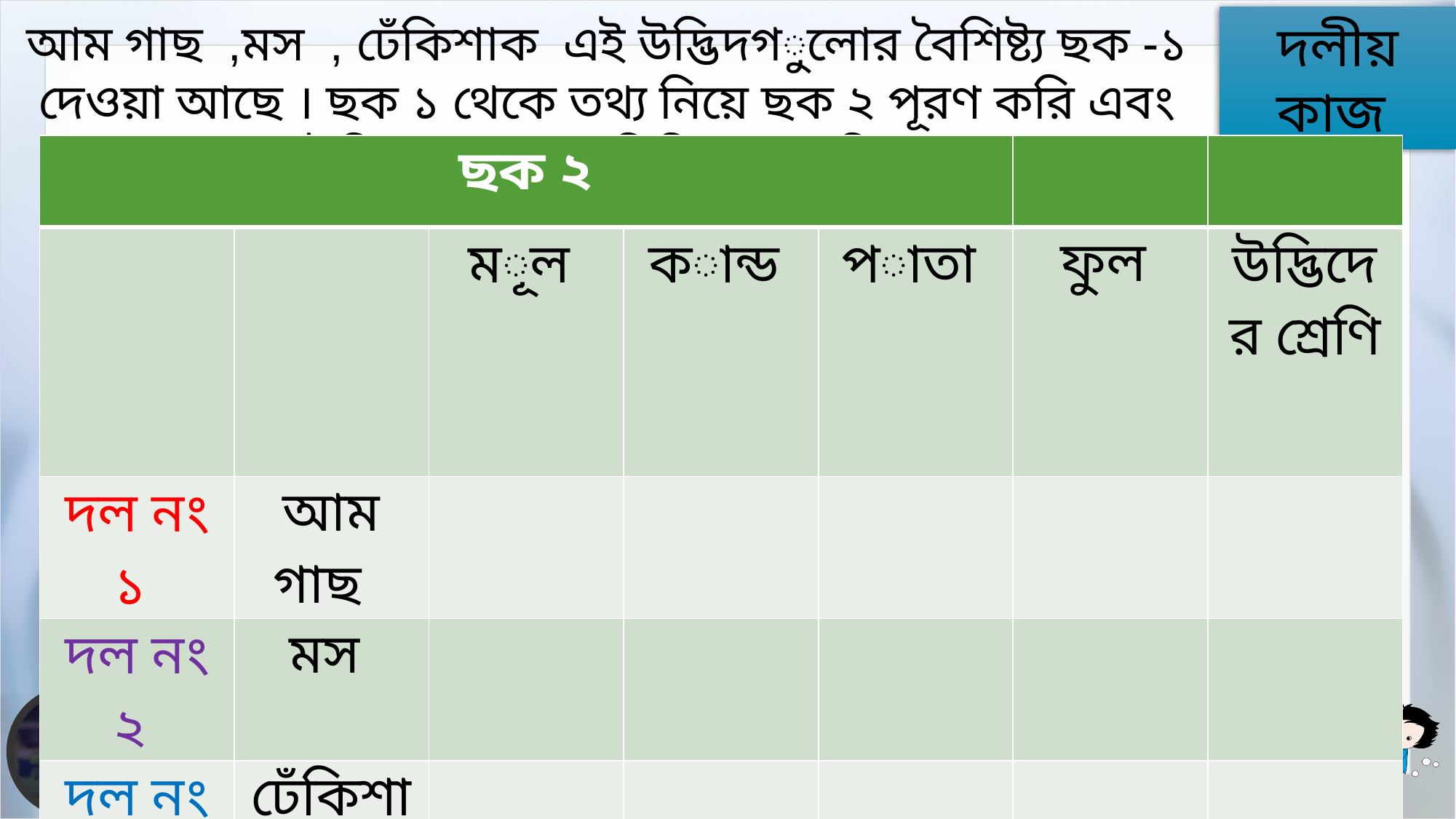

আম গাছ  ,মস  , ঢেঁকিশাক  এই উদ্ভিদগুলোর বৈশিষ্ট্য ছক -১ দেওয়া আছে । ছক ১ থেকে তথ্য নিয়ে ছক ২ পূরণ করি এবং উদ্ভিদগুলোর শ্রেণিবিন্যাস করি।
দলীয় কাজ
| ছক ১ |  |
| --- | --- |
| কান্ড | আছে /নাই |
| মূল | আছে /নাই |
| পাতা | হয় /হয় না । |
| ফুল | হয় /হয় না । |
| ছক ২ |  |  |  |  |  |  |
| --- | --- | --- | --- | --- | --- | --- |
|  |  | মূল | কান্ড | পাতা | ফুল | উদ্ভিদের শ্রেণি |
| দল নং ১ | আম গাছ |  |  |  |  |  |
| দল নং ২ | মস |  |  |  |  |  |
| দল নং ৩ | ঢেঁকিশাক |  |  |  |  |  |